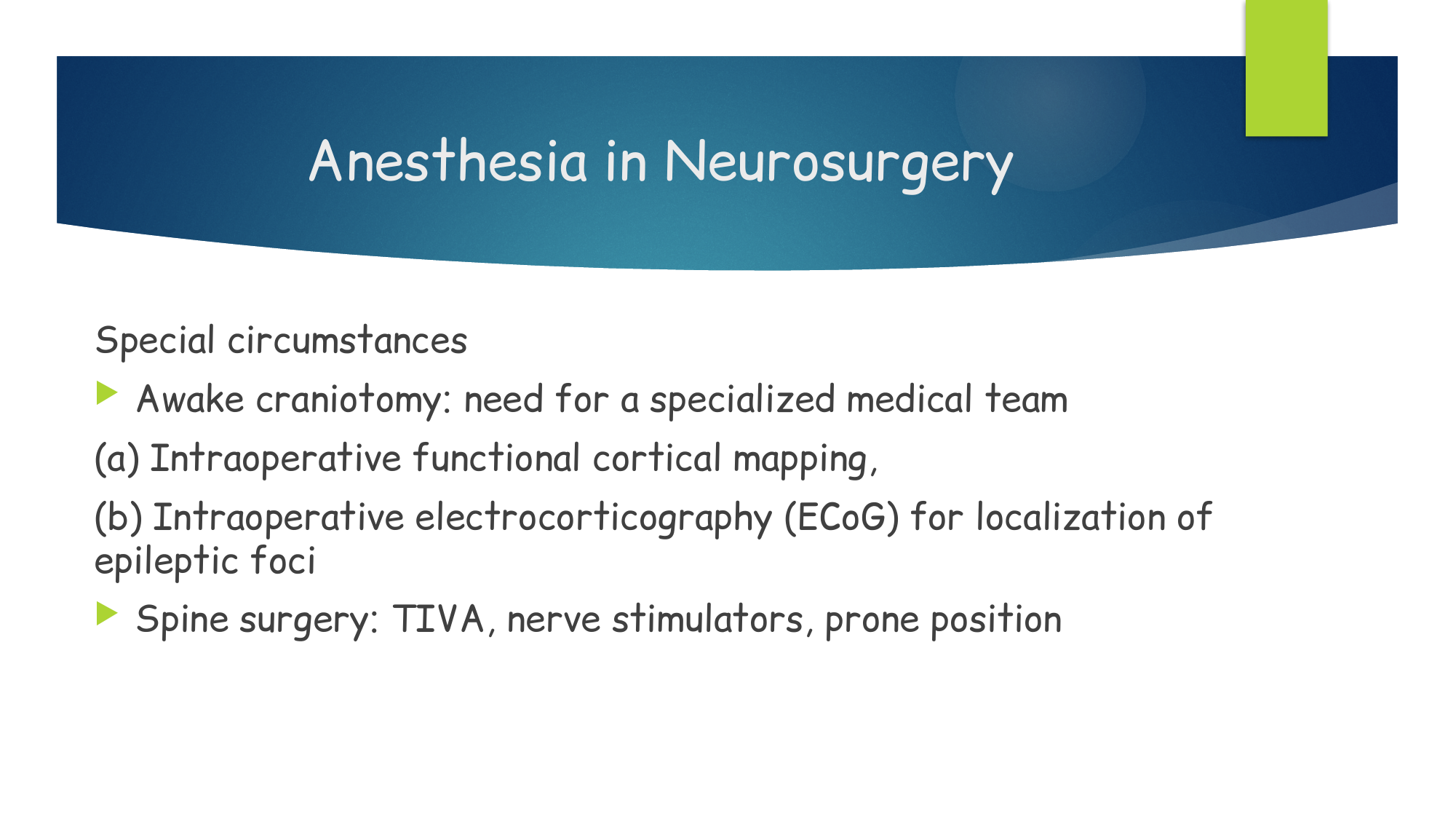

# Anesthesia in Neurosurgery
Special circumstances
Awake craniotomy: need for a specialized medical team
(a) Intraoperative functional cortical mapping,
(b) Intraoperative electrocorticography (ECoG) for localization of epileptic foci
Spine surgery: TIVA, nerve stimulators, prone position